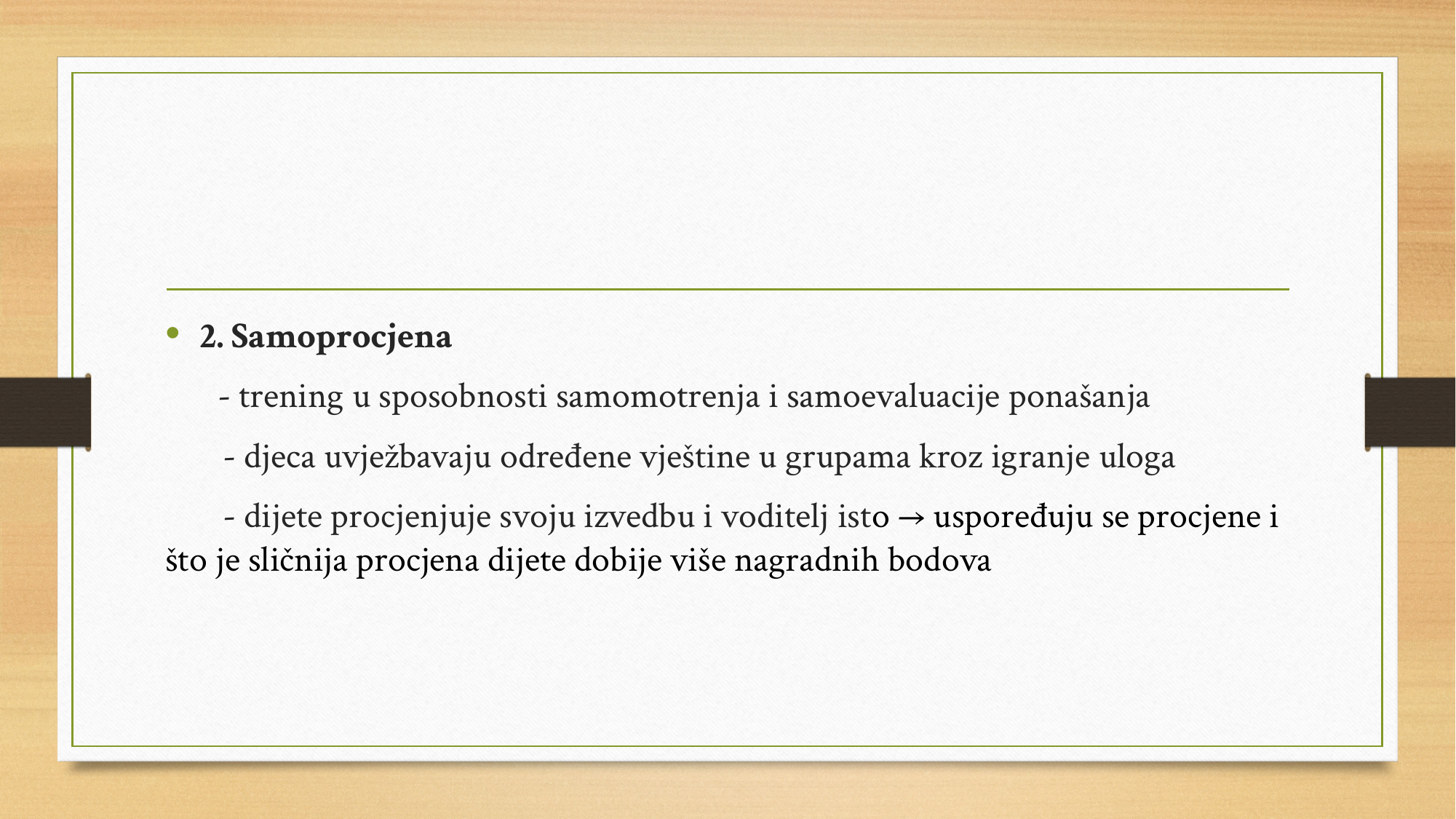

#
2. Samoprocjena
       - trening u sposobnosti samomotrenja i samoevaluacije ponašanja
       - djeca uvježbavaju određene vještine u grupama kroz igranje uloga
       - dijete procjenjuje svoju izvedbu i voditelj isto → uspoređuju se procjene i što je sličnija procjena dijete dobije više nagradnih bodova